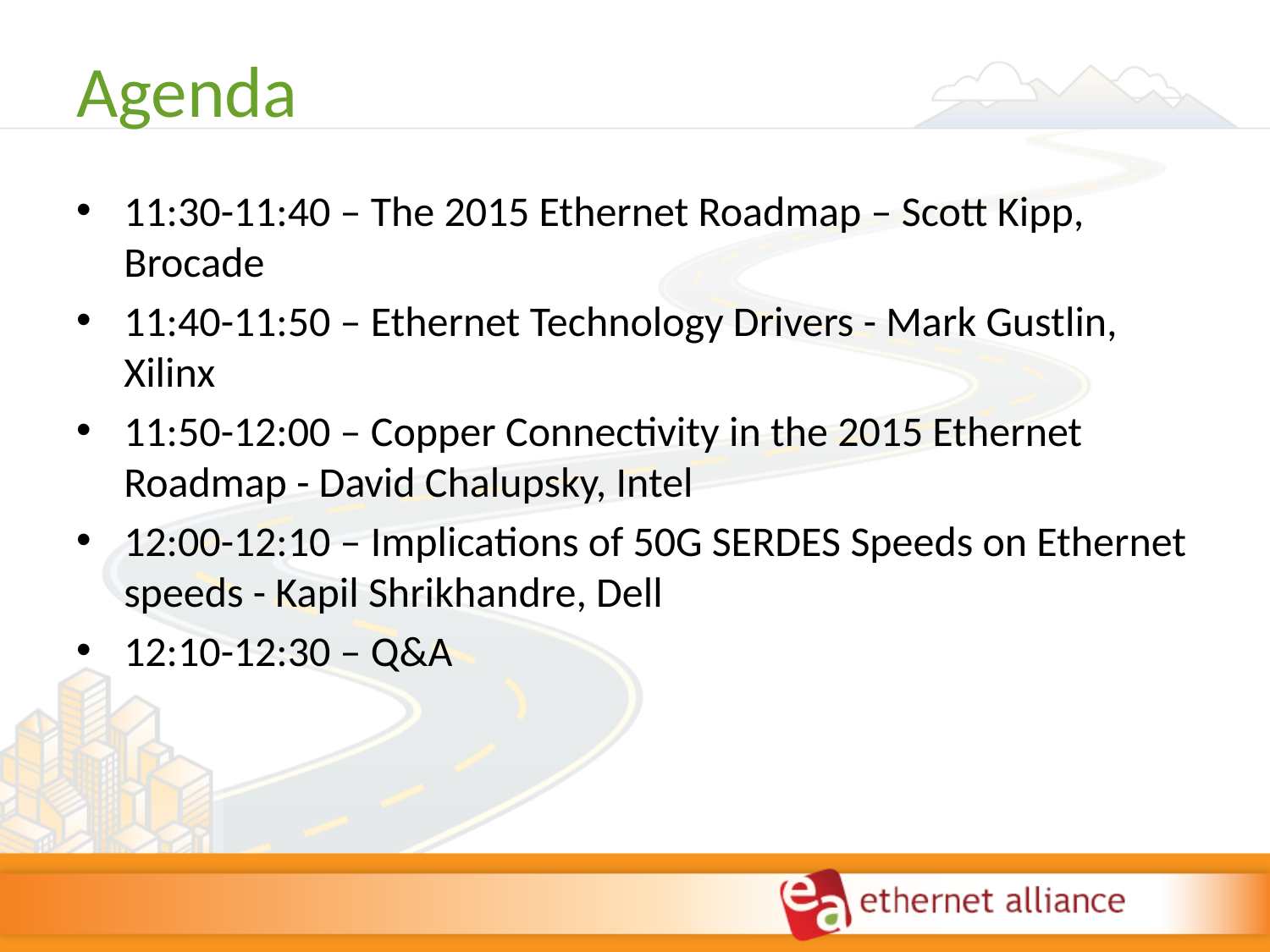

# Agenda
11:30-11:40 – The 2015 Ethernet Roadmap – Scott Kipp, Brocade
11:40-11:50 – Ethernet Technology Drivers - Mark Gustlin, Xilinx
11:50-12:00 – Copper Connectivity in the 2015 Ethernet Roadmap - David Chalupsky, Intel
12:00-12:10 – Implications of 50G SERDES Speeds on Ethernet speeds - Kapil Shrikhandre, Dell
12:10-12:30 – Q&A